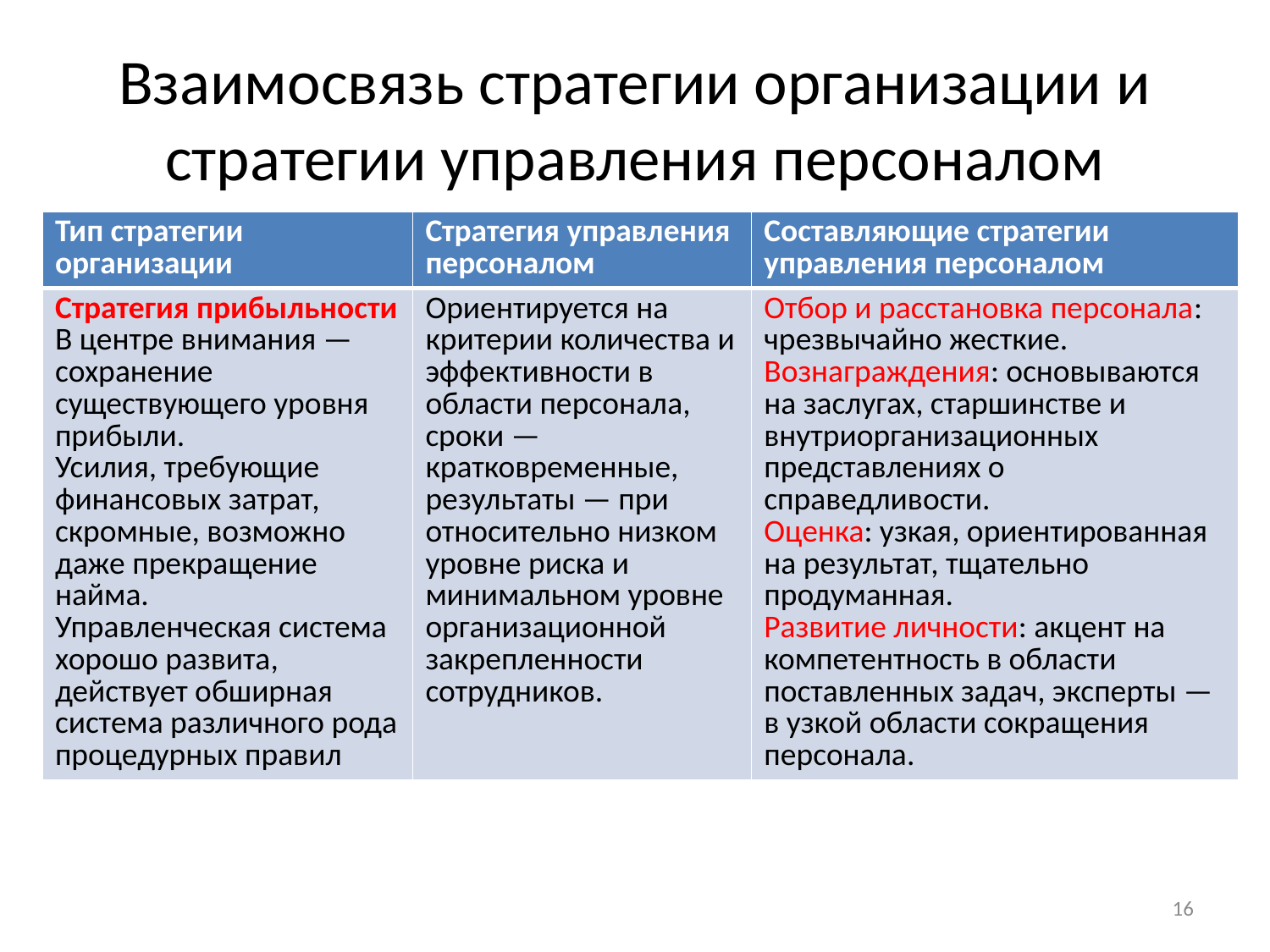

# Взаимосвязь стратегии организации и стратегии управления персоналом
| Тип стратегии организации | Стратегия управления персоналом | Составляющие стратегии управления персоналом |
| --- | --- | --- |
| Стратегия прибыльности В центре внимания — сохранение существующего уровня прибыли. Усилия, требующие финансовых затрат, скромные, возможно даже прекращение найма. Управленческая система хорошо развита, действует обширная система различного рода процедурных правил | Ориентируется на критерии количества и эффективности в области персонала, сроки — кратковременные, результаты — при относительно низком уровне риска и минимальном уровне организационной закрепленности сотрудников. | Отбор и расстановка персонала: чрезвычайно жесткие. Вознаграждения: основываются на заслугах, старшинстве и внутриорганизационных представлениях о справедливости. Оценка: узкая, ориентированная на результат, тщательно продуманная. Развитие личности: акцент на компетентность в области поставленных задач, эксперты — в узкой области сокращения персонала. |
16